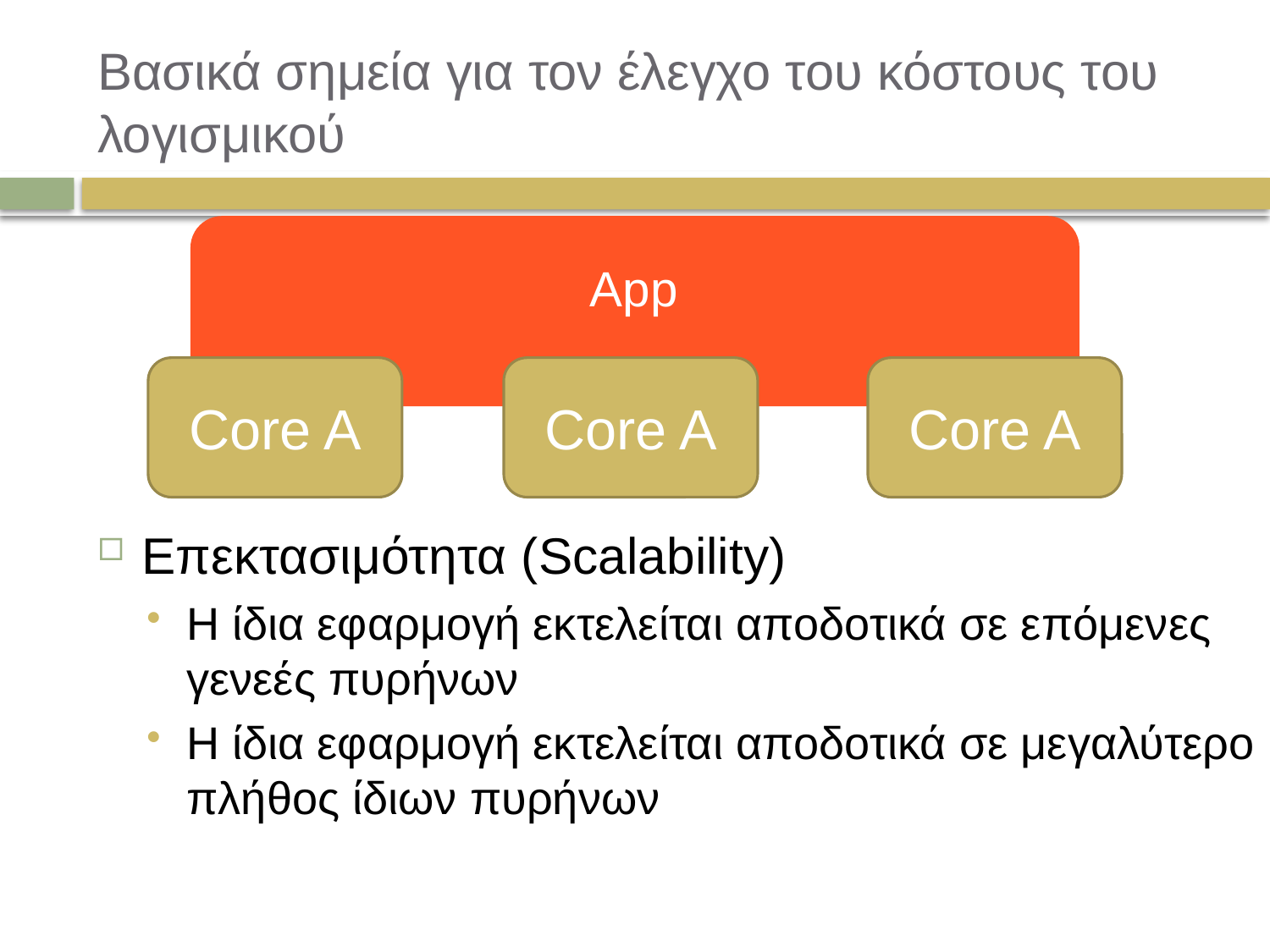

# Βασικά σημεία για τον έλεγχο του κόστους του λογισμικού

App

Επεκτασιμότητα (Scalability)
Η ίδια εφαρμογή εκτελείται αποδοτικά σε επόμενες γενεές πυρήνων
Η ίδια εφαρμογή εκτελείται αποδοτικά σε μεγαλύτερο πλήθος ίδιων πυρήνων
Core A
Core A
Core A